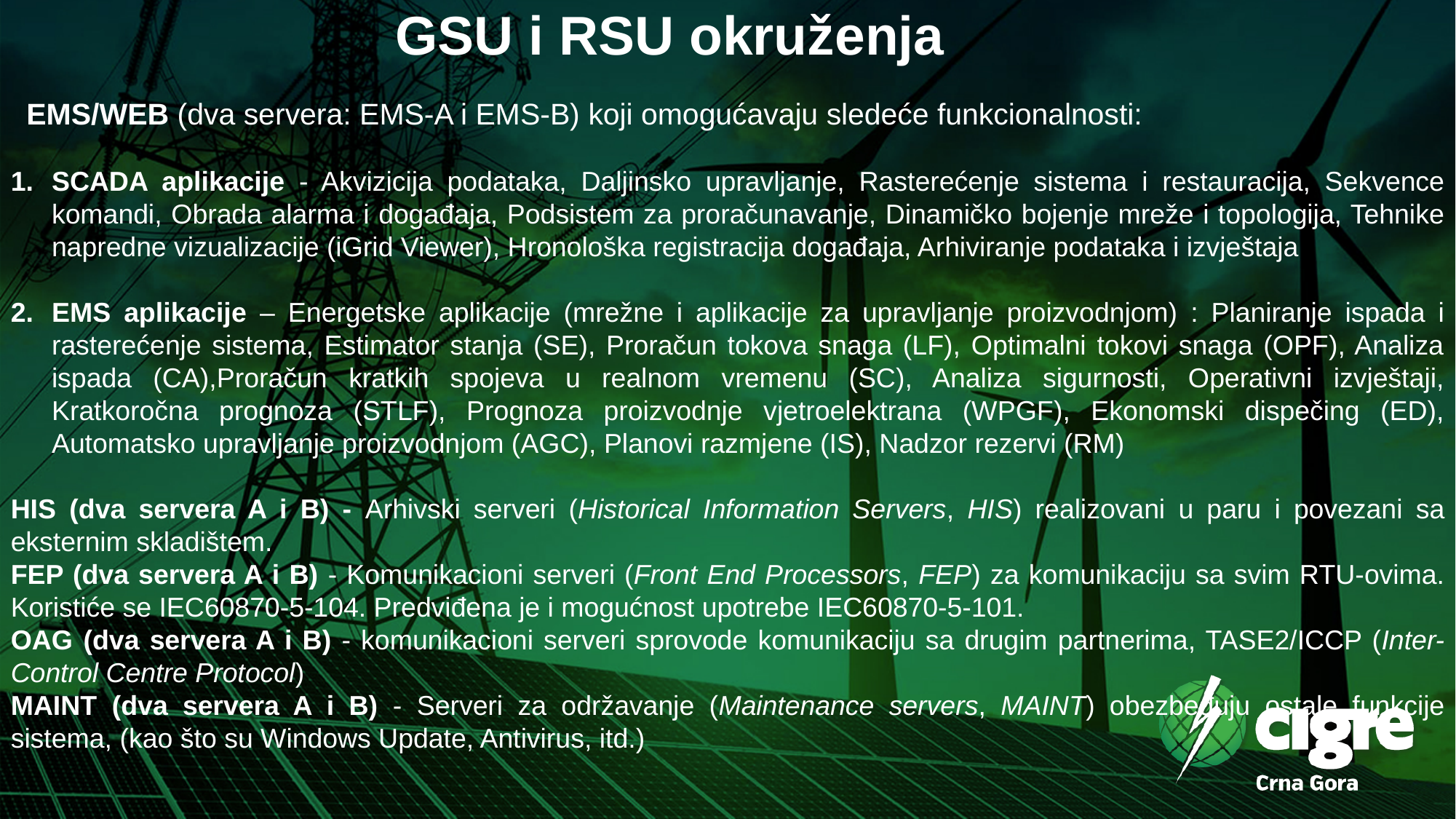

# GSU i RSU okruženja

SCADA aplikacije - Akvizicija podataka, Daljinsko upravljanje, Rasterećenje sistema i restauracija, Sekvence komandi, Obrada alarma i događaja, Podsistem za proračunavanje, Dinamičko bojenje mreže i topologija, Tehnike napredne vizualizacije (iGrid Viewer), Hronološka registracija događaja, Arhiviranje podataka i izvještaja

EMS aplikacije – Energetske aplikacije (mrežne i aplikacije za upravljanje proizvodnjom) : Planiranje ispada i rasterećenje sistema, Estimator stanja (SE), Proračun tokova snaga (LF), Optimalni tokovi snaga (OPF), Analiza ispada (CA),Proračun kratkih spojeva u realnom vremenu (SC), Analiza sigurnosti, Operativni izvještaji, Kratkoročna prognoza (STLF), Prognoza proizvodnje vjetroelektrana (WPGF), Ekonomski dispečing (ED), Automatsko upravljanje proizvodnjom (AGC), Planovi razmjene (IS), Nadzor rezervi (RM)

HIS (dva servera A i B) - Arhivski serveri (Historical Information Servers, HIS) realizovani u paru i povezani sa eksternim skladištem.
FEP (dva servera A i B) - Komunikacioni serveri (Front End Processors, FEP) za komunikaciju sa svim RTU-ovima. Koristiće se IEC60870-5-104. Predviđena je i mogućnost upotrebe IEC60870-5-101.
OAG (dva servera A i B) - komunikacioni serveri sprovode komunikaciju sa drugim partnerima, TASE2/ICCP (Inter-Control Centre Protocol)
MAINT (dva servera A i B) - Serveri za održavanje (Maintenance servers, MAINT) obezbeđuju ostale funkcije sistema, (kao što su Windows Update, Antivirus, itd.)
EMS/WEB (dva servera: EMS-A i EMS-B) koji omogućavaju sledeće funkcionalnosti: